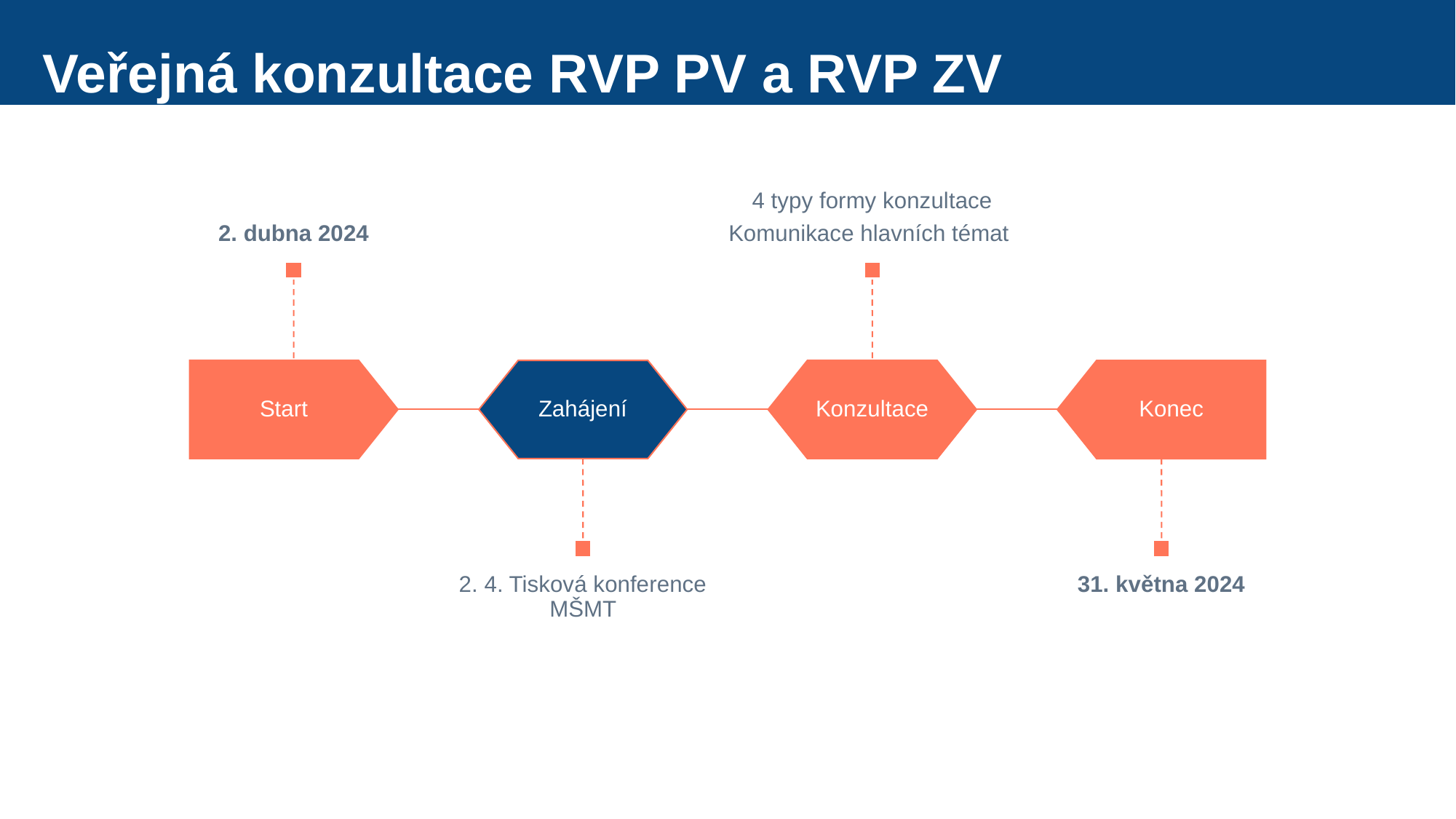

# Veřejná konzultace RVP PV a RVP ZV
Start
2. dubna 2024
Zahájení
2. 4. Tisková konference MŠMT
Konzultace
4 typy formy konzultace
Komunikace hlavních témat
Konec
31. května 2024